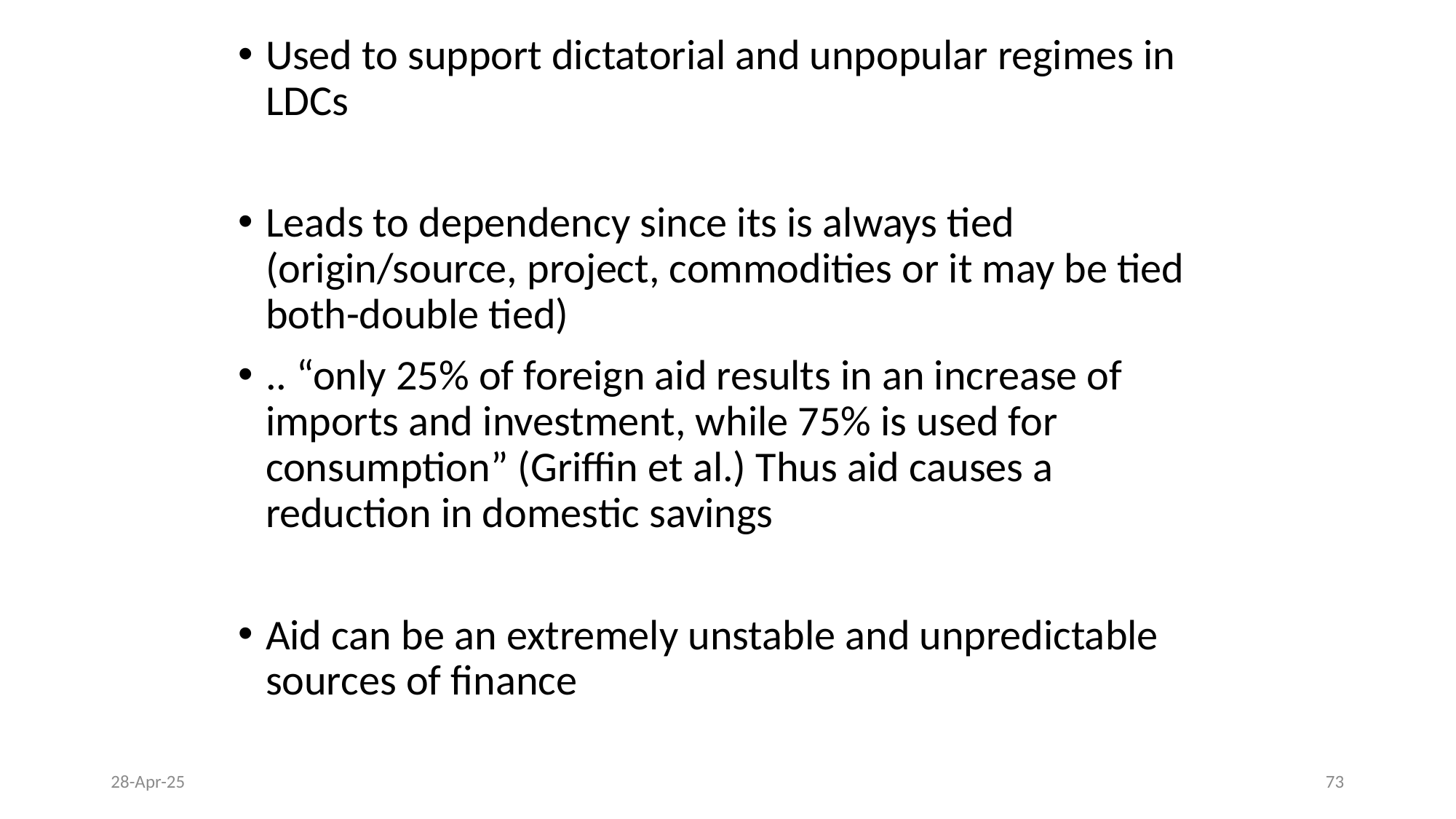

Used to support dictatorial and unpopular regimes in LDCs

Leads to dependency since its is always tied (origin/source, project, commodities or it may be tied both-double tied)
.. “only 25% of foreign aid results in an increase of imports and investment, while 75% is used for consumption” (Griffin et al.) Thus aid causes a reduction in domestic savings

Aid can be an extremely unstable and unpredictable sources of finance

28-Apr-25
73